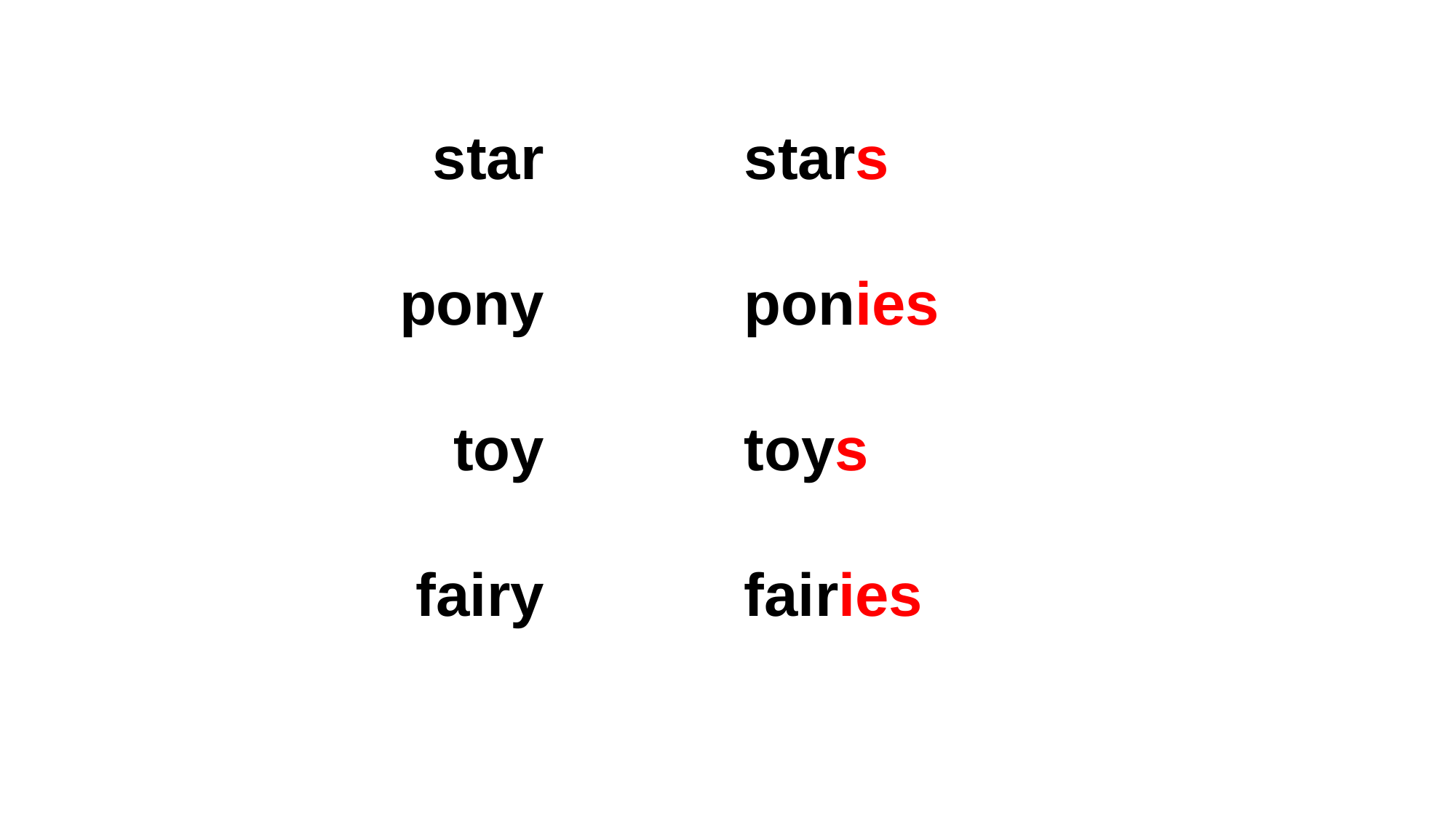

star

 pony

 toy

 fairy

 stars

 ponies

 toys

 fairies